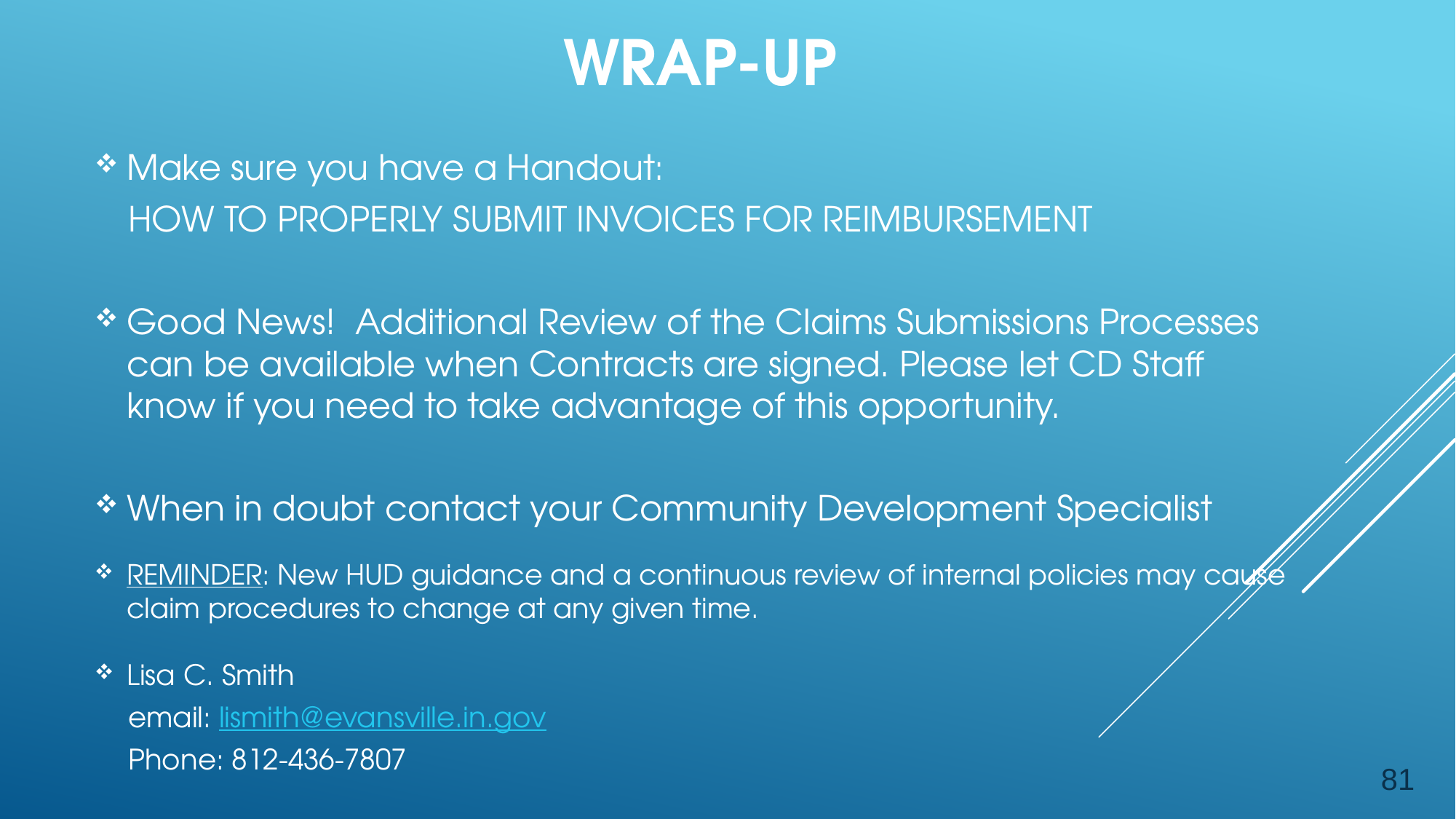

# Wrap-up

Make sure you have a Handout:
	HOW TO PROPERLY SUBMIT INVOICES FOR REIMBURSEMENT

Good News!  Additional Review of the Claims Submissions Processes can be available when Contracts are signed. Please let CD Staff know if you need to take advantage of this opportunity.

When in doubt contact your Community Development Specialist

REMINDER: New HUD guidance and a continuous review of internal policies may cause claim procedures to change at any given time.

Lisa C. Smith
 	email: lismith@evansville.in.gov
	Phone: 812-436-7807

81